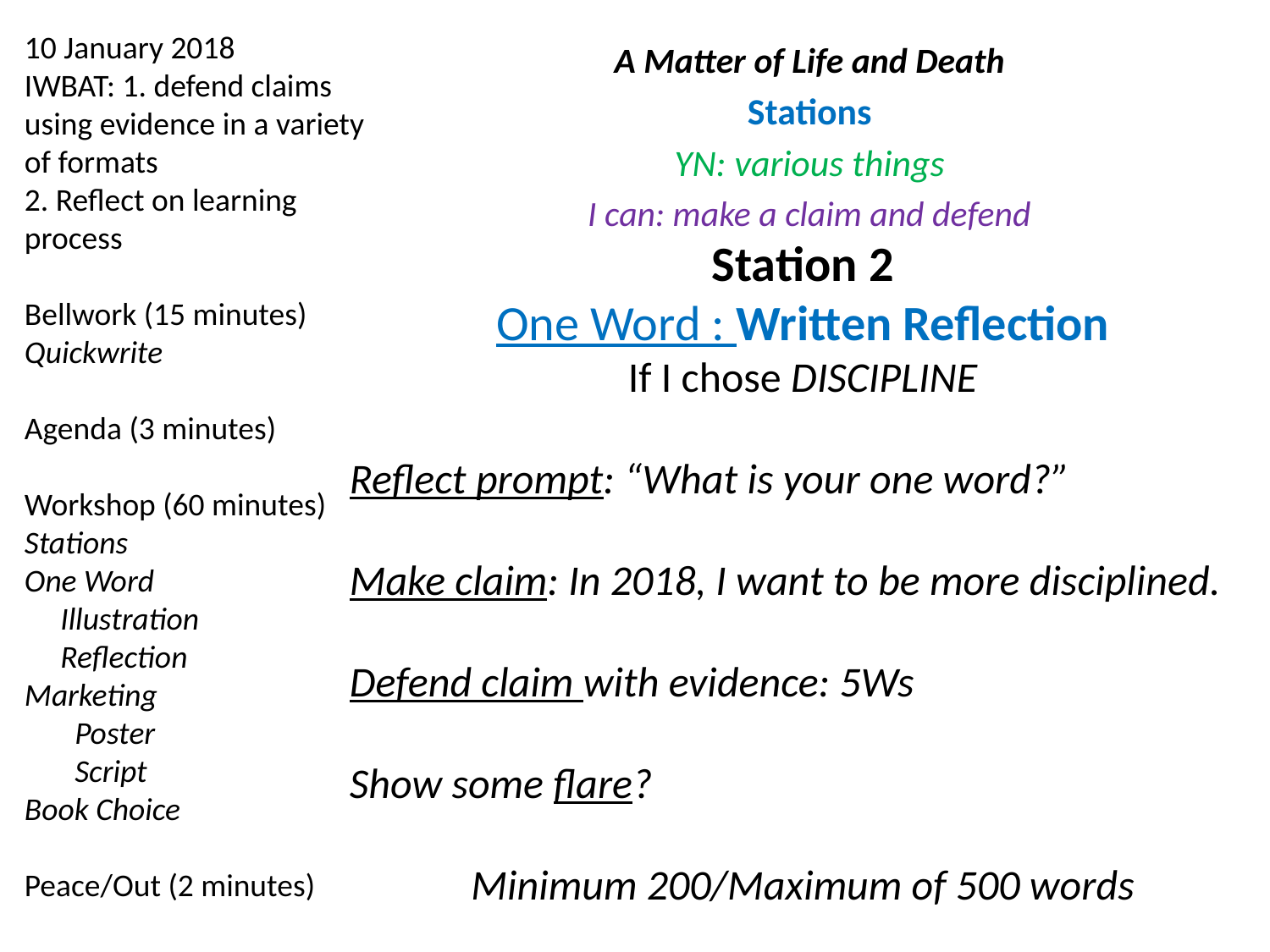

10 January 2018
IWBAT: 1. defend claims using evidence in a variety of formats
2. Reflect on learning process
Bellwork (15 minutes)
Quickwrite
Agenda (3 minutes)
Workshop (60 minutes)
Stations
One Word
     Illustration
     Reflection
Marketing
       Poster
       Script
Book Choice
Peace/Out (2 minutes)
A Matter of Life and Death
Stations
YN: various things
I can: make a claim and defend
Station 2
One Word : Written Reflection
If I chose DISCIPLINE

Reflect prompt: “What is your one word?”

Make claim: In 2018, I want to be more disciplined.

Defend claim with evidence: 5Ws

Show some flare?

Minimum 200/Maximum of 500 words